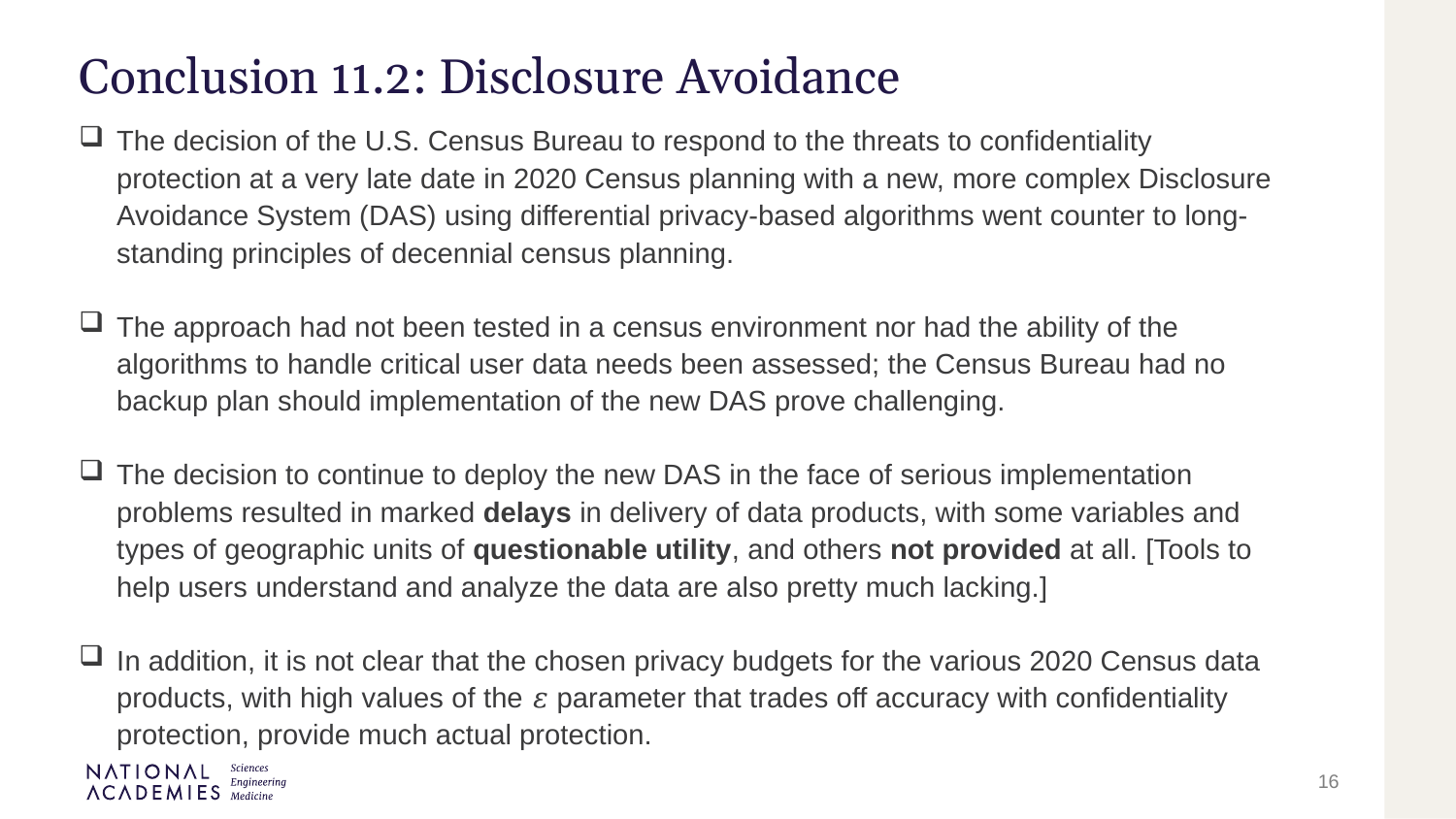

# Conclusion 11.2: Disclosure Avoidance
The decision of the U.S. Census Bureau to respond to the threats to confidentiality protection at a very late date in 2020 Census planning with a new, more complex Disclosure Avoidance System (DAS) using differential privacy-based algorithms went counter to long-standing principles of decennial census planning.
The approach had not been tested in a census environment nor had the ability of the algorithms to handle critical user data needs been assessed; the Census Bureau had no backup plan should implementation of the new DAS prove challenging.
The decision to continue to deploy the new DAS in the face of serious implementation problems resulted in marked delays in delivery of data products, with some variables and types of geographic units of questionable utility, and others not provided at all. [Tools to help users understand and analyze the data are also pretty much lacking.]
In addition, it is not clear that the chosen privacy budgets for the various 2020 Census data products, with high values of the 𝜀 parameter that trades off accuracy with confidentiality protection, provide much actual protection.
16